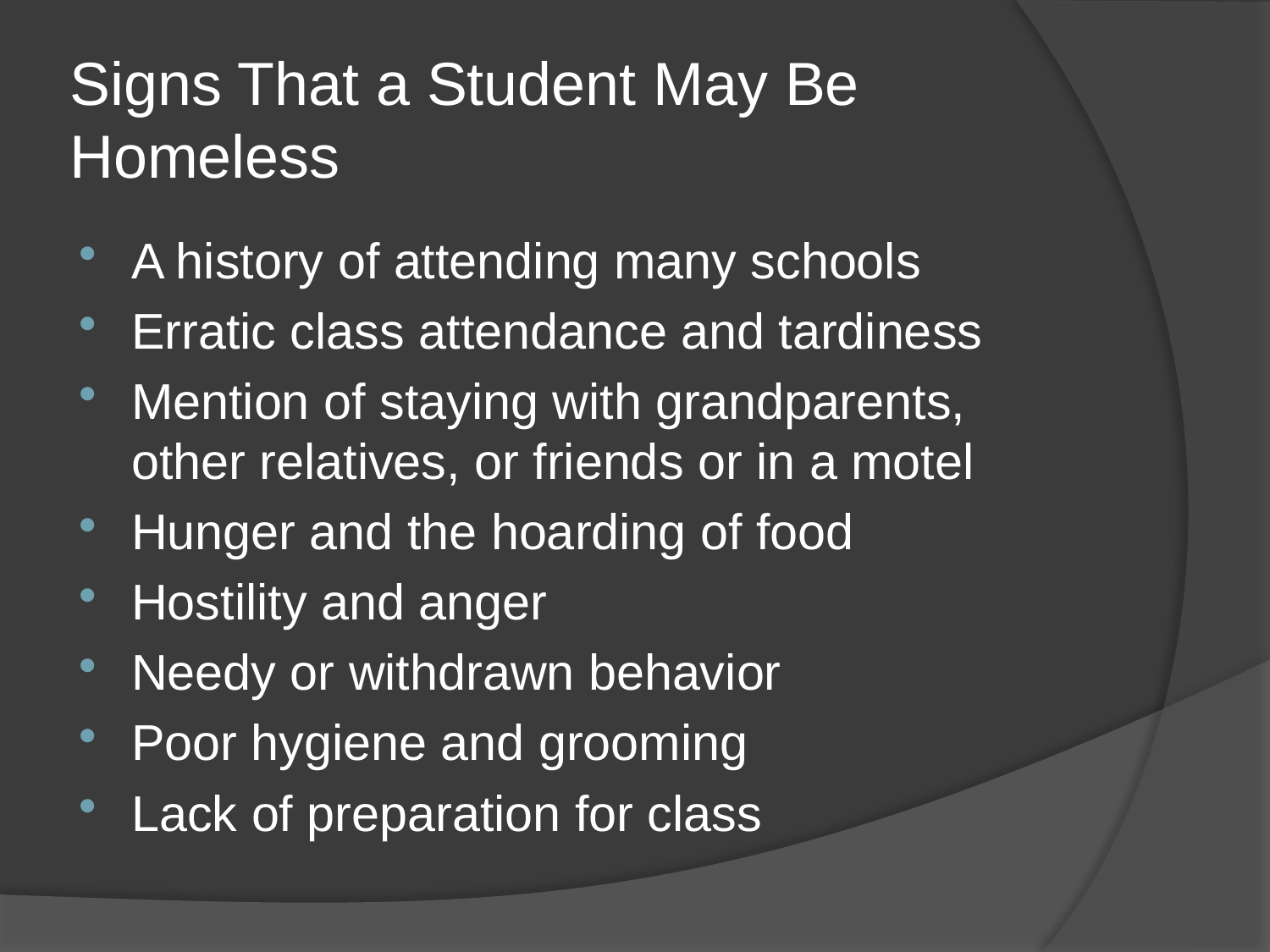

# Signs That a Student May Be Homeless
A history of attending many schools
Erratic class attendance and tardiness
Mention of staying with grandparents, other relatives, or friends or in a motel
Hunger and the hoarding of food
Hostility and anger
Needy or withdrawn behavior
Poor hygiene and grooming
Lack of preparation for class